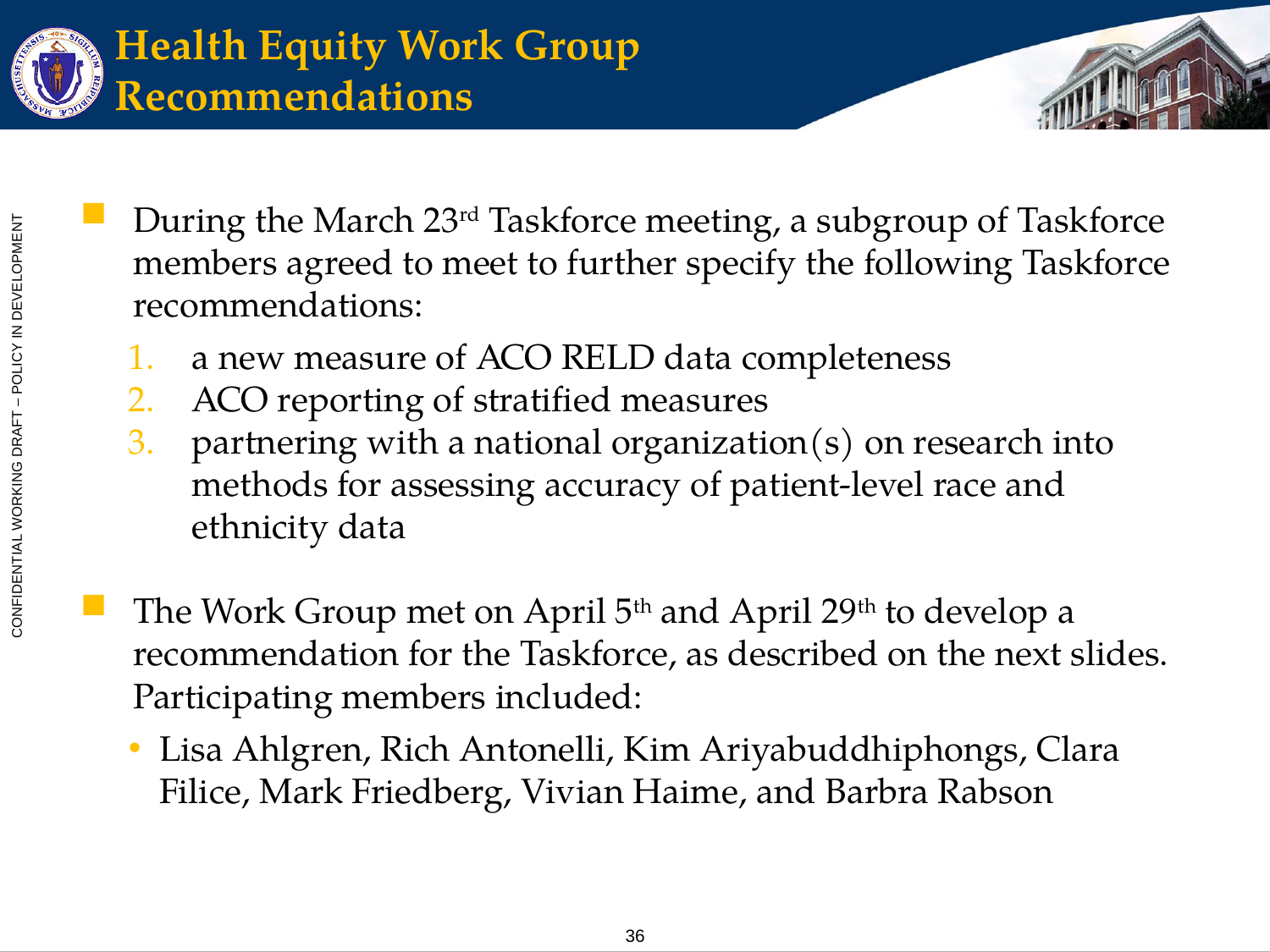

# Health Equity Work Group Recommendations
During the March 23rd Taskforce meeting, a subgroup of Taskforce members agreed to meet to further specify the following Taskforce  recommendations:
a new measure of ACO RELD data completeness
ACO reporting of stratified measures
partnering with a national organization(s) on research into methods for assessing accuracy of patient-level race and ethnicity data

The Work Group met on April 5th and April 29th to develop a recommendation for the Taskforce, as described on the next slides.  Participating members included:
Lisa Ahlgren, Rich Antonelli, Kim Ariyabuddhiphongs, Clara Filice, Mark Friedberg, Vivian Haime, and Barbra Rabson